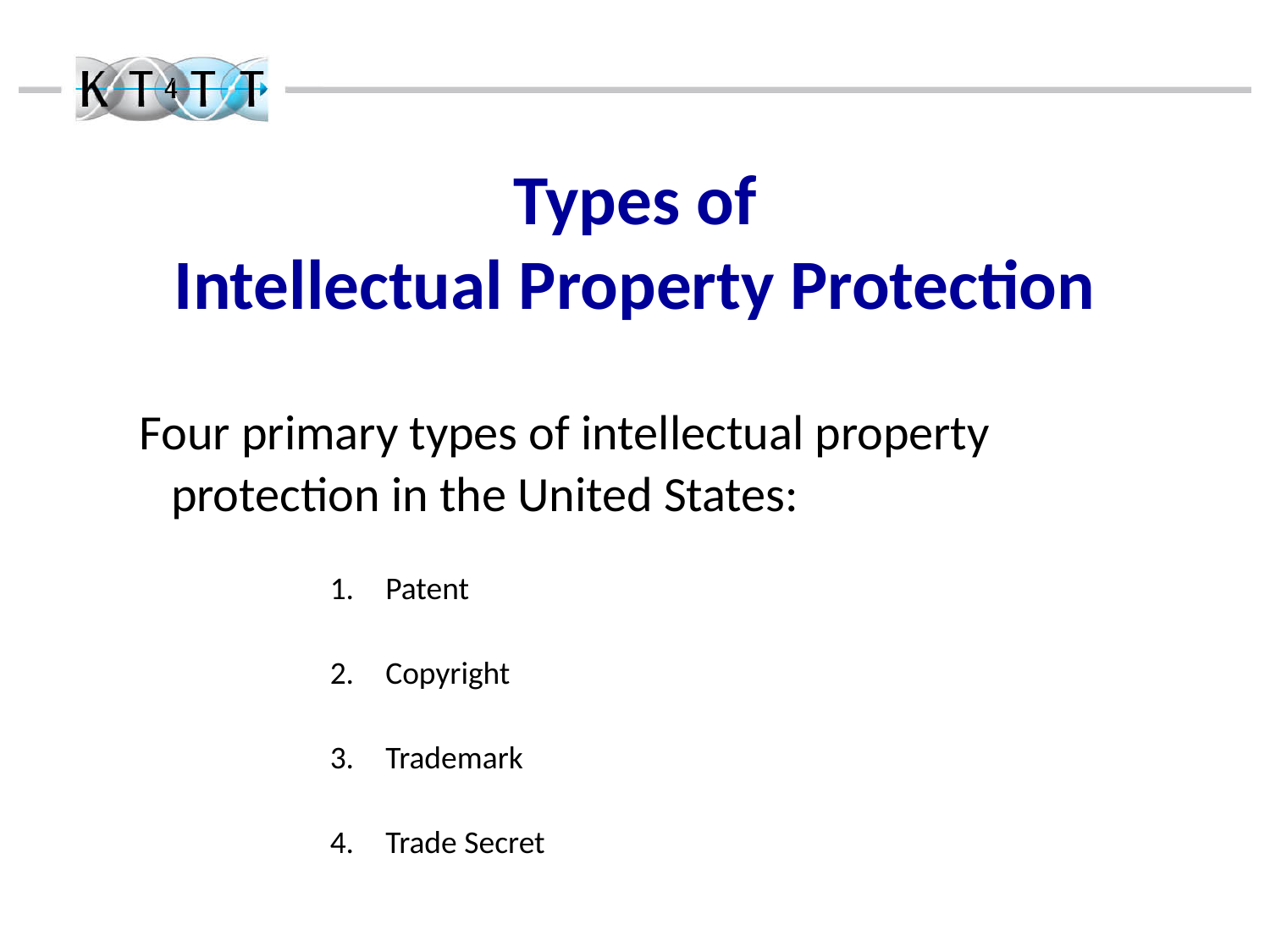

# Types of Intellectual Property Protection
Four primary types of intellectual property protection in the United States:
Patent
Copyright
Trademark
Trade Secret